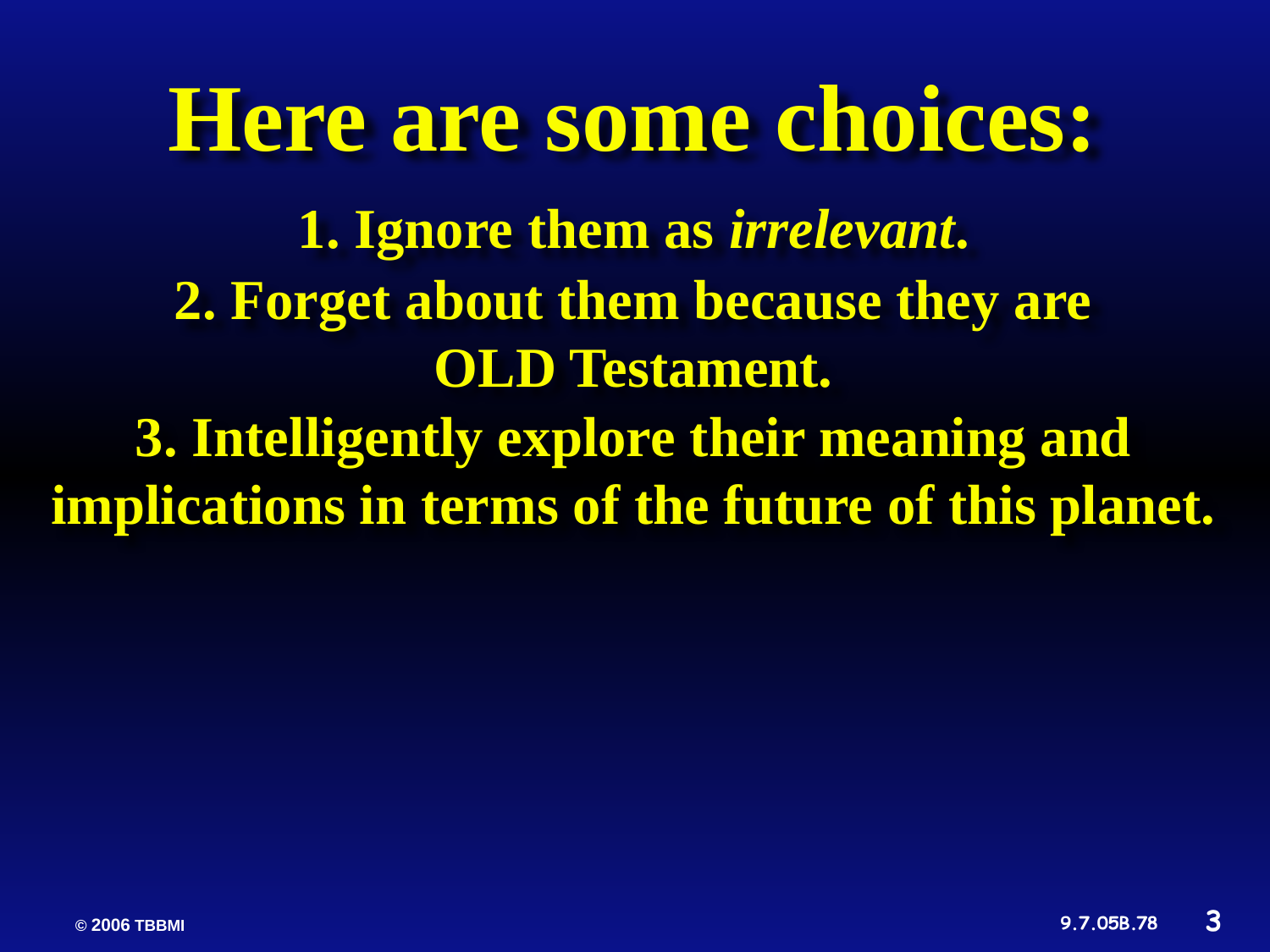

Here are some choices:
1. Ignore them as irrelevant.
2. Forget about them because they are OLD Testament.
3. Intelligently explore their meaning and implications in terms of the future of this planet.
3

78